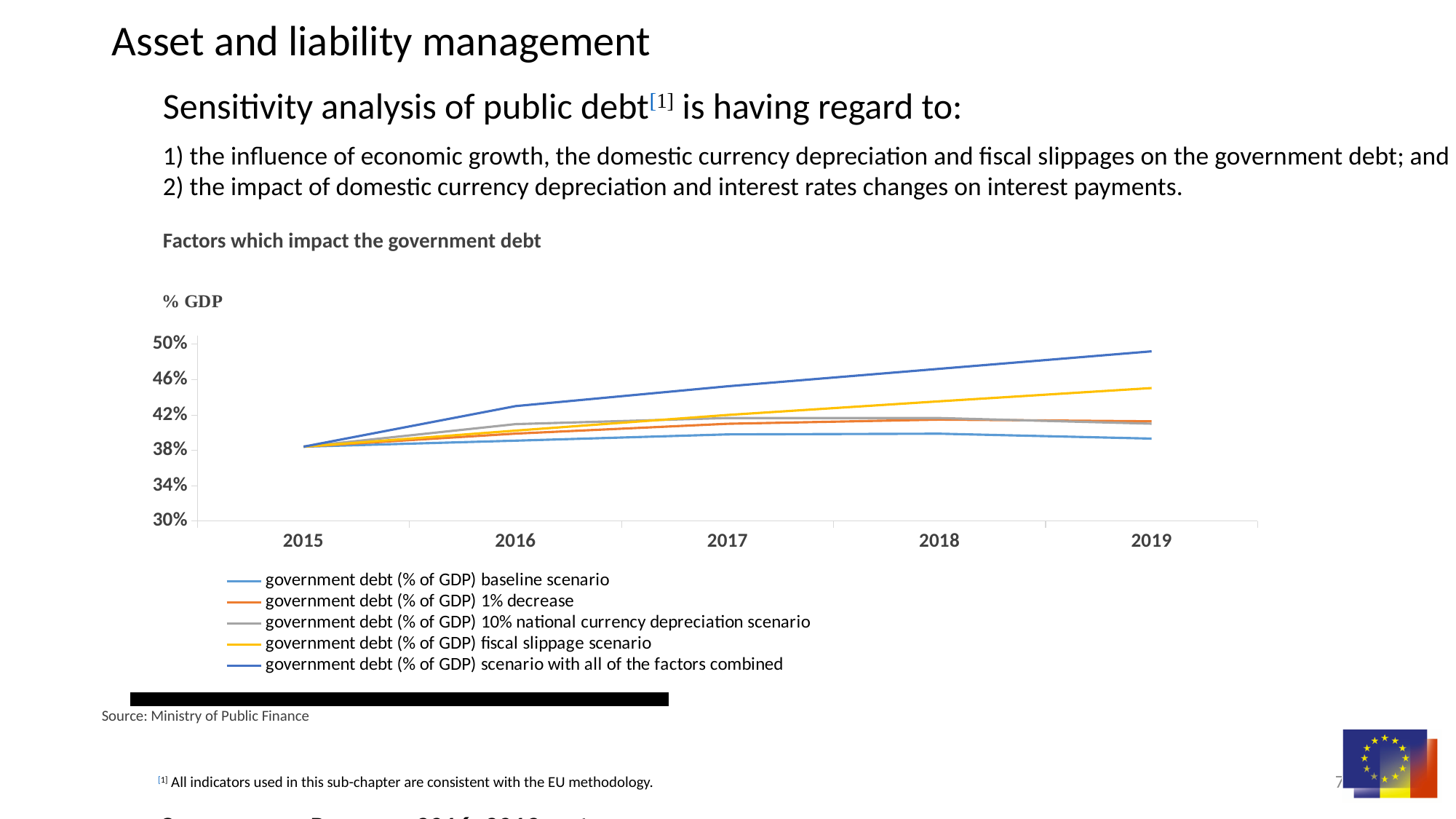

# Asset and liability management
Sensitivity analysis of public debt[1] is having regard to:

1) the influence of economic growth, the domestic currency depreciation and fiscal slippages on the government debt; and
2) the impact of domestic currency depreciation and interest rates changes on interest payments.

Factors which impact the government debt

### Chart

| Category | government debt (% of GDP) baseline scenario | government debt (% of GDP) 1% decrease | government debt (% of GDP) 10% national currency depreciation scenario | government debt (% of GDP) fiscal slippage scenario | government debt (% of GDP) scenario with all of the factors combined |
|---|---|---|---|---|---|
| 2015 | 0.3842516835016835 | 0.3842516835016835 | 0.3842516835016835 | 0.3842516835016835 | 0.3842516835016835 |
| 2016 | 0.3910160766182299 | 0.39902222997999426 | 0.409733642007926 | 0.4023998678996037 | 0.43010066228537763 |
| 2017 | 0.3981064697853332 | 0.41011005676989387 | 0.4166149395210324 | 0.4200742027546842 | 0.45248751937082815 |
| 2018 | 0.39892530759390626 | 0.41484148664130355 | 0.4166056160018607 | 0.435534480753576 | 0.47225913200042435 |
| 2019 | 0.39334607693145907 | 0.41290868010540666 | 0.4102217111038466 | 0.450524572300316 | 0.4920109394193623 |

[1] All indicators used in this sub-chapter are consistent with the EU methodology.

Convergence Program 2016–2019 -extras

Source: Ministry of Public Finance

7